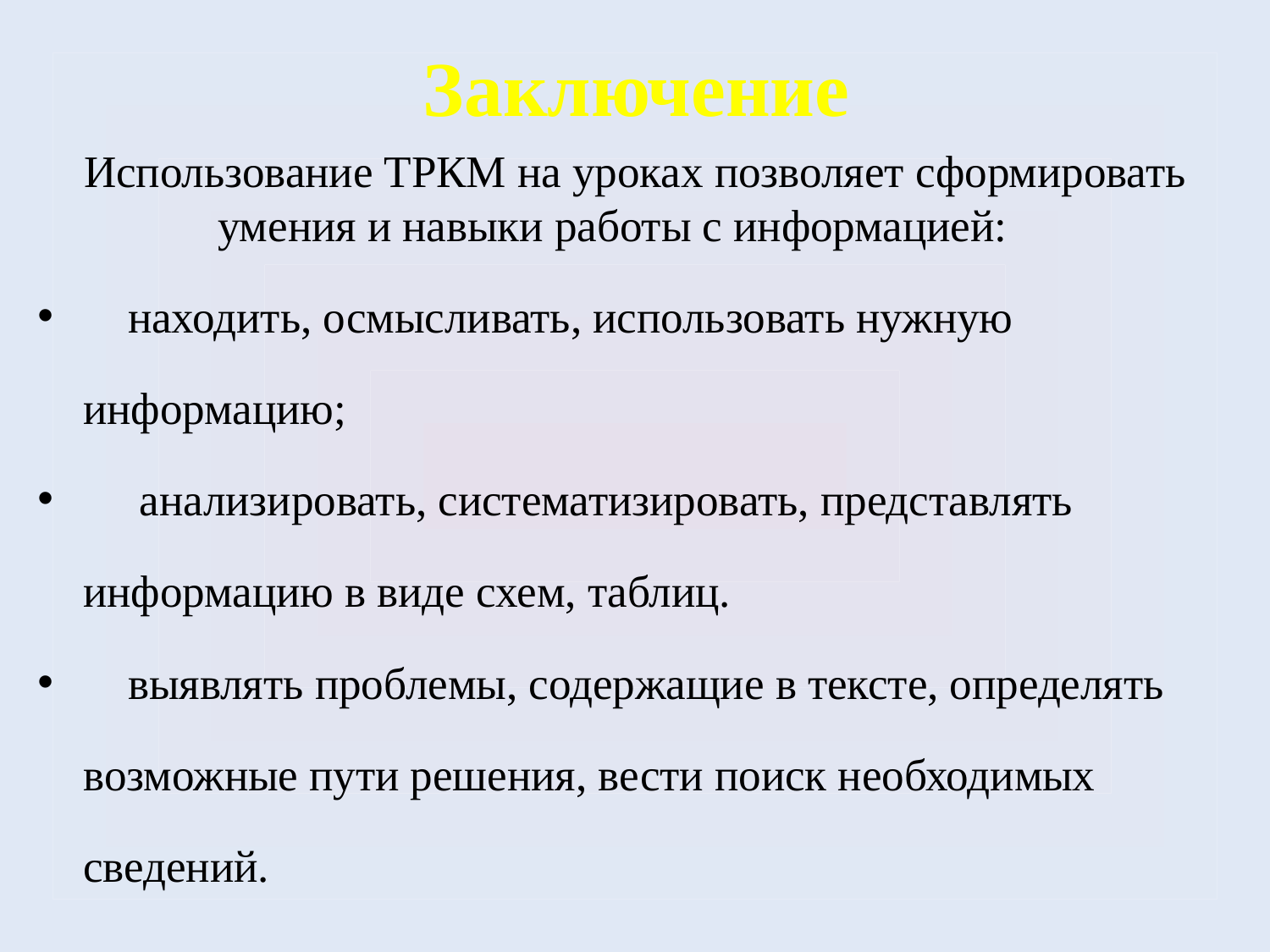

# Заключение
Использование ТРКМ на уроках позволяет сформировать умения и навыки работы с информацией:
    находить, осмысливать, использовать нужную           информацию;
     анализировать, систематизировать, представлять информацию в виде схем, таблиц.
    выявлять проблемы, содержащие в тексте, определять возможные пути решения, вести поиск необходимых сведений.